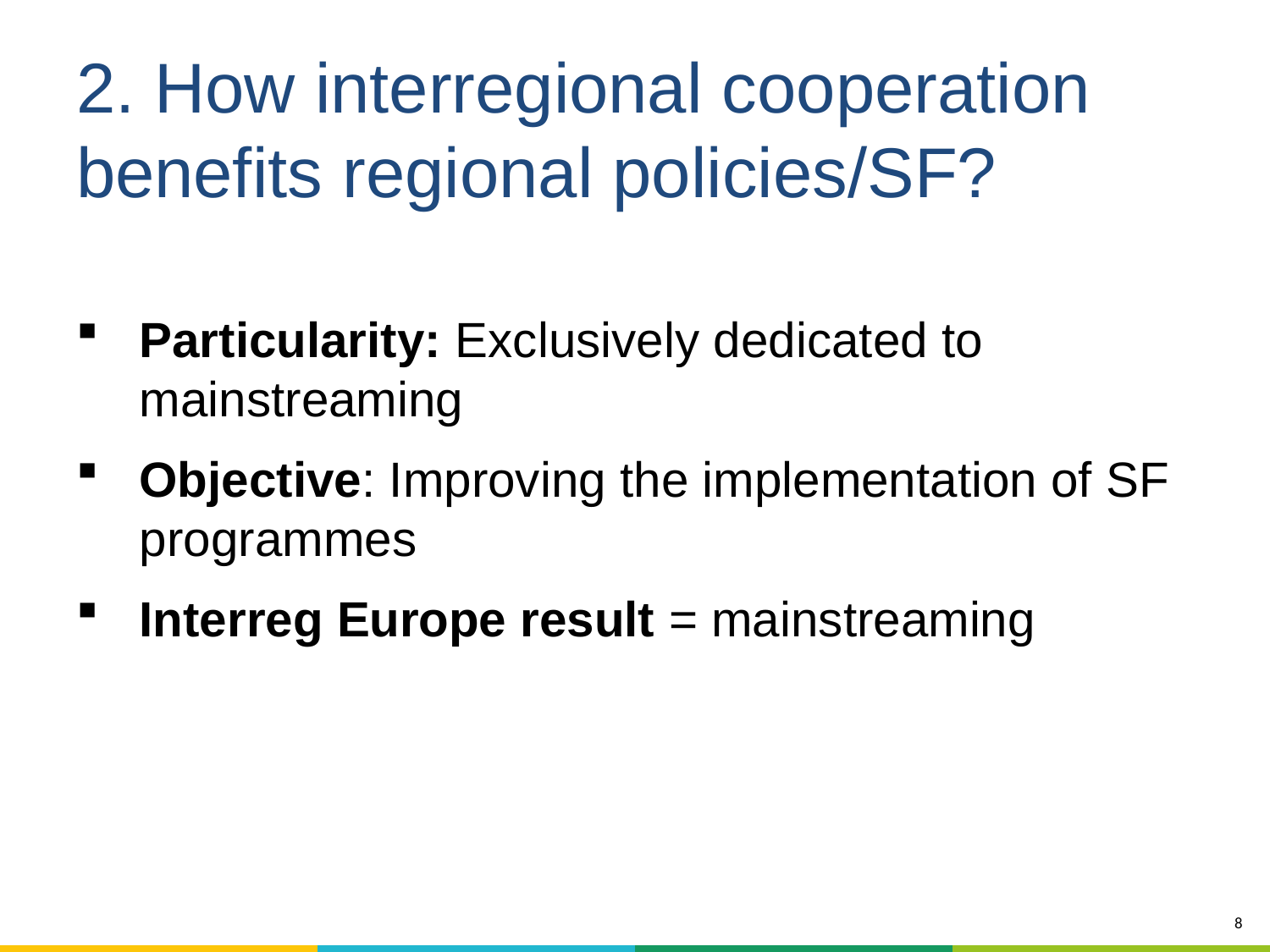

2. How interregional cooperation benefits regional policies/SF?
Particularity: Exclusively dedicated to mainstreaming
Objective: Improving the implementation of SF programmes
Interreg Europe result = mainstreaming